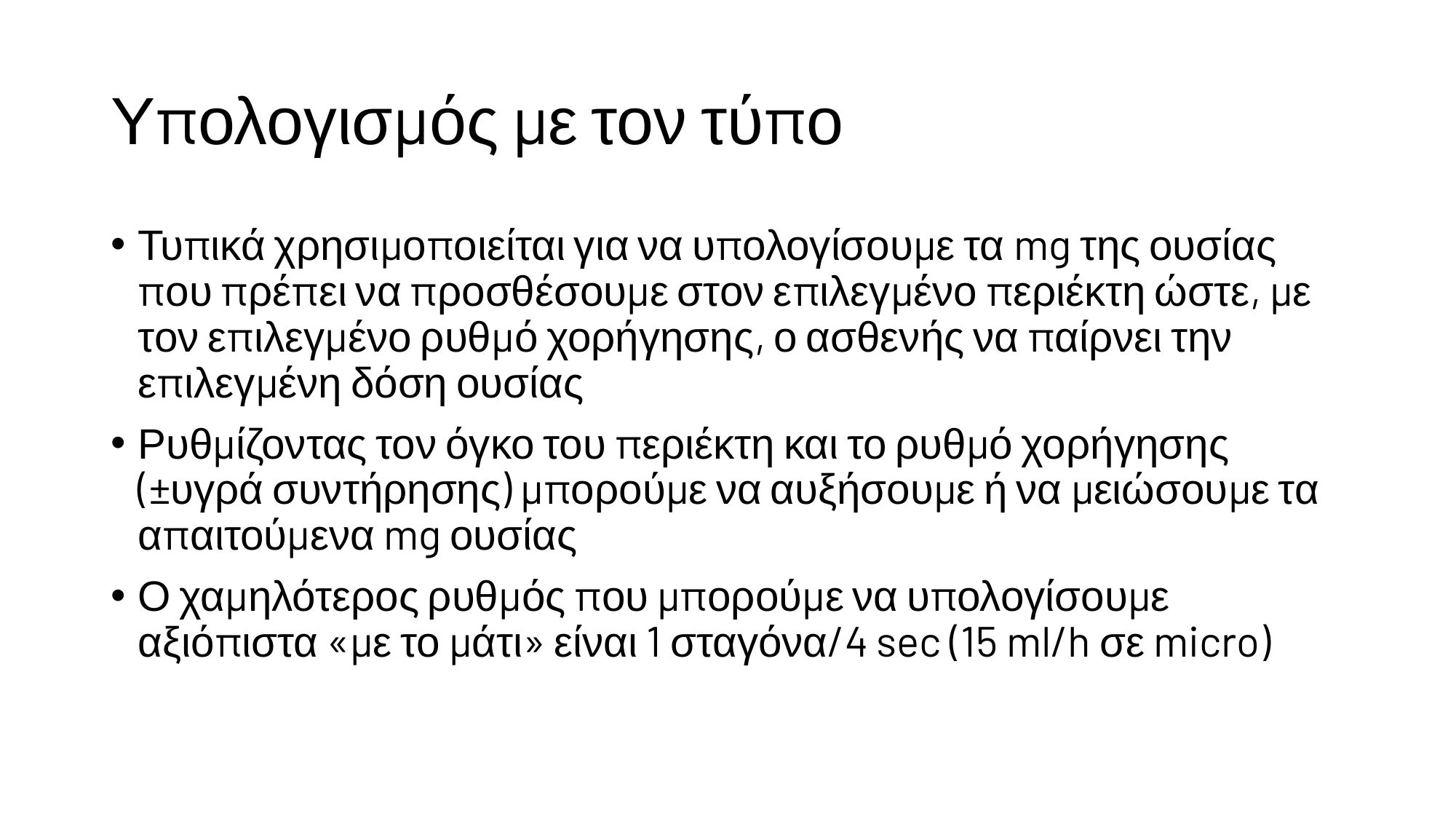

# Υπολογισμός με τον τύπο
Τυπικά χρησιμοποιείται για να υπολογίσουμε τα mg της ουσίας που πρέπει να προσθέσουμε στον επιλεγμένο περιέκτη ώστε, με τον επιλεγμένο ρυθμό χορήγησης, ο ασθενής να παίρνει την επιλεγμένη δόση ουσίας
Ρυθμίζοντας τον όγκο του περιέκτη και το ρυθμό χορήγησης (±υγρά συντήρησης) μπορούμε να αυξήσουμε ή να μειώσουμε τα απαιτούμενα mg ουσίας
Ο χαμηλότερος ρυθμός που μπορούμε να υπολογίσουμε αξιόπιστα «με το μάτι» είναι 1 σταγόνα/4 sec (15 ml/h σε micro)